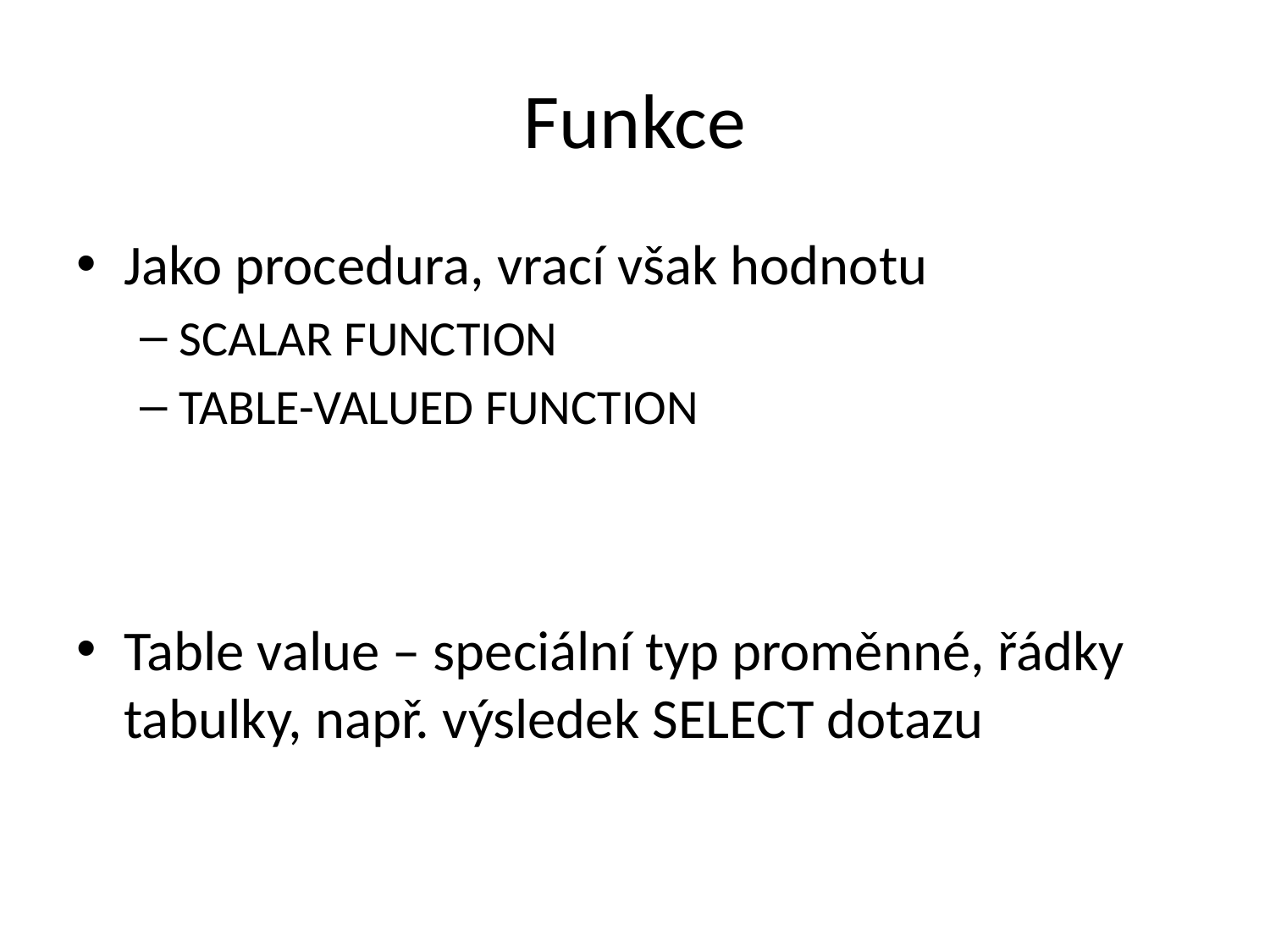

# Funkce
Jako procedura, vrací však hodnotu
SCALAR FUNCTION
TABLE-VALUED FUNCTION

Table value – speciální typ proměnné, řádky tabulky, např. výsledek SELECT dotazu